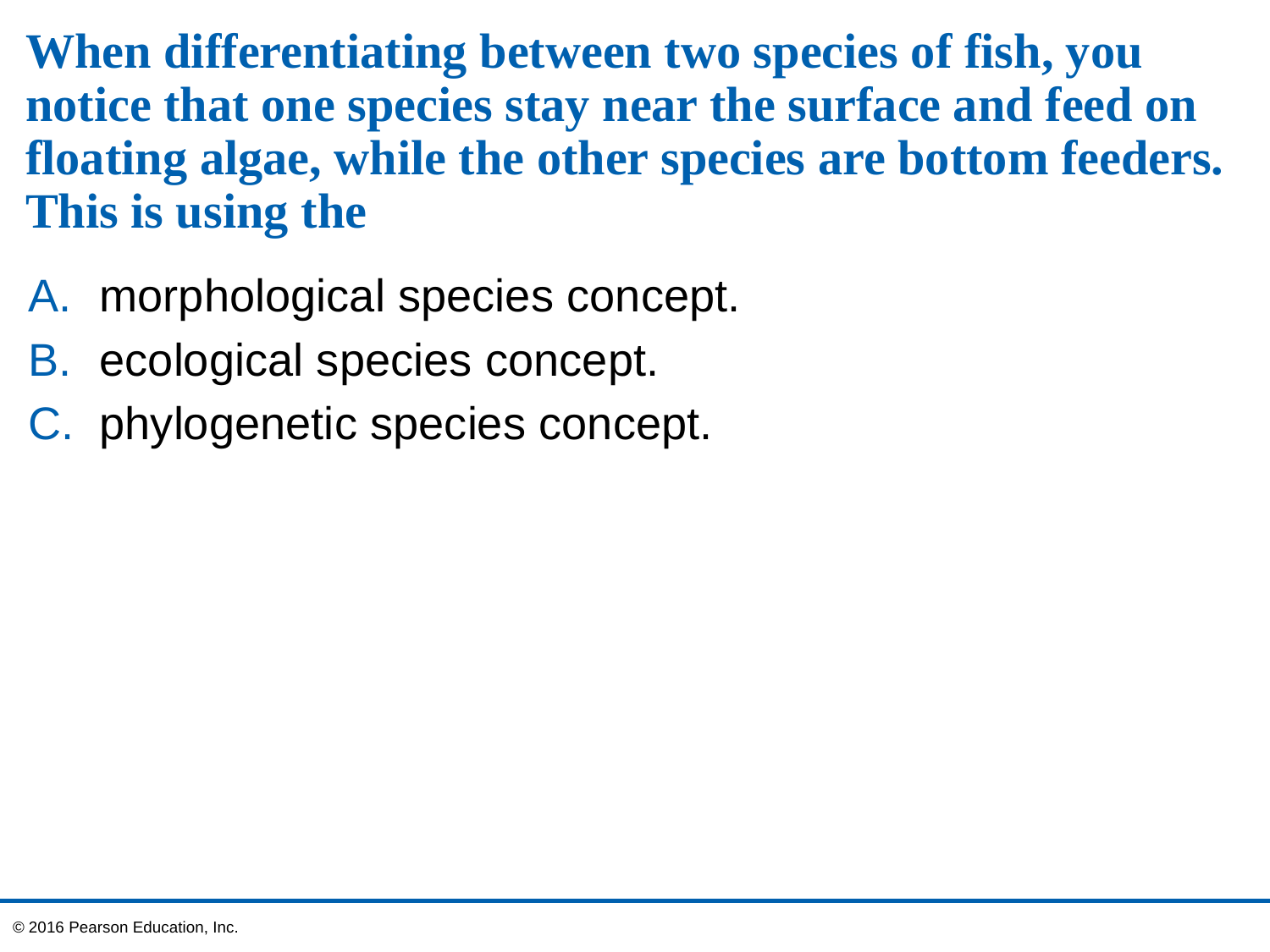

# When differentiating between two species of fish, you notice that one species stay near the surface and feed on floating algae, while the other species are bottom feeders. This is using the
morphological species concept.
ecological species concept.
phylogenetic species concept.

© 2016 Pearson Education, Inc.